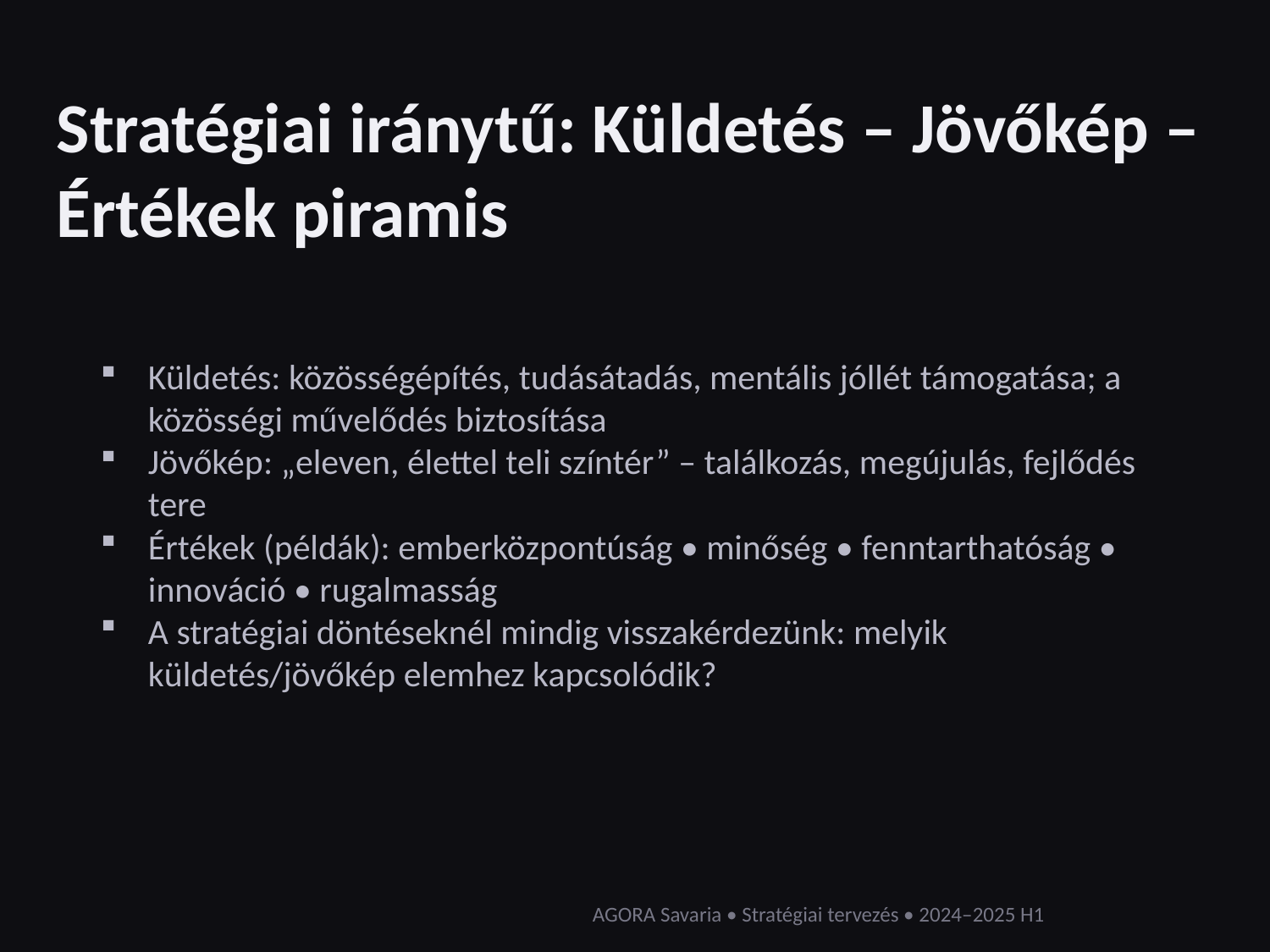

Stratégiai iránytű: Küldetés – Jövőkép – Értékek piramis
Küldetés: közösségépítés, tudásátadás, mentális jóllét támogatása; a közösségi művelődés biztosítása
Jövőkép: „eleven, élettel teli színtér” – találkozás, megújulás, fejlődés tere
Értékek (példák): emberközpontúság • minőség • fenntarthatóság • innováció • rugalmasság
A stratégiai döntéseknél mindig visszakérdezünk: melyik küldetés/jövőkép elemhez kapcsolódik?
AGORA Savaria • Stratégiai tervezés • 2024–2025 H1